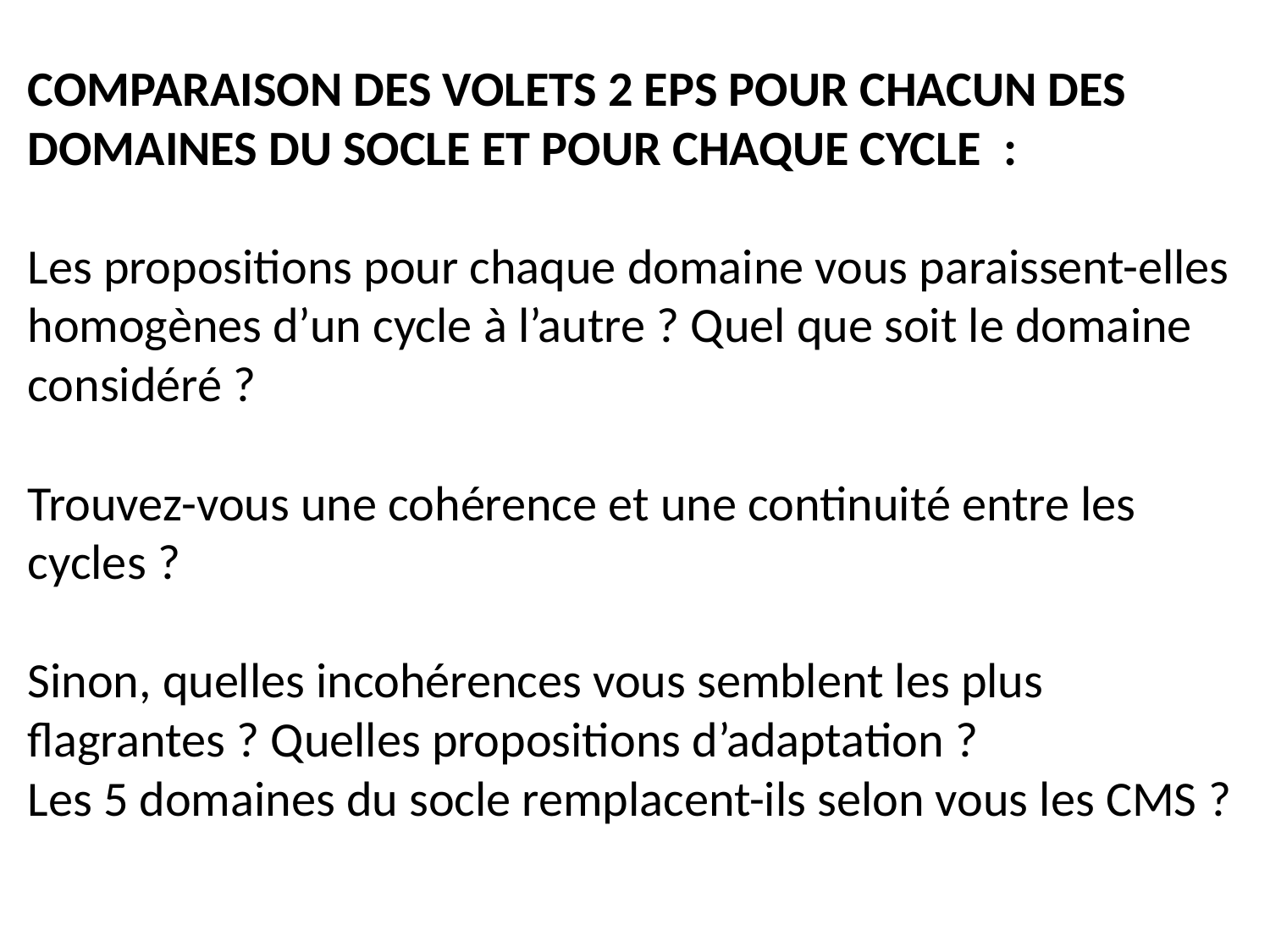

# Comparaison des VOLETS 2 EPS pour chacun des DOMAINEs DU SOCLE ET POUR CHAQUE CYCLE  : Les propositions pour chaque domaine vous paraissent-elles homogènes d’un cycle à l’autre ? Quel que soit le domaine considéré ? Trouvez-vous une cohérence et une continuité entre les cycles ? Sinon, quelles incohérences vous semblent les plus flagrantes ? Quelles propositions d’adaptation ? Les 5 domaines du socle remplacent-ils selon vous les CMS ?